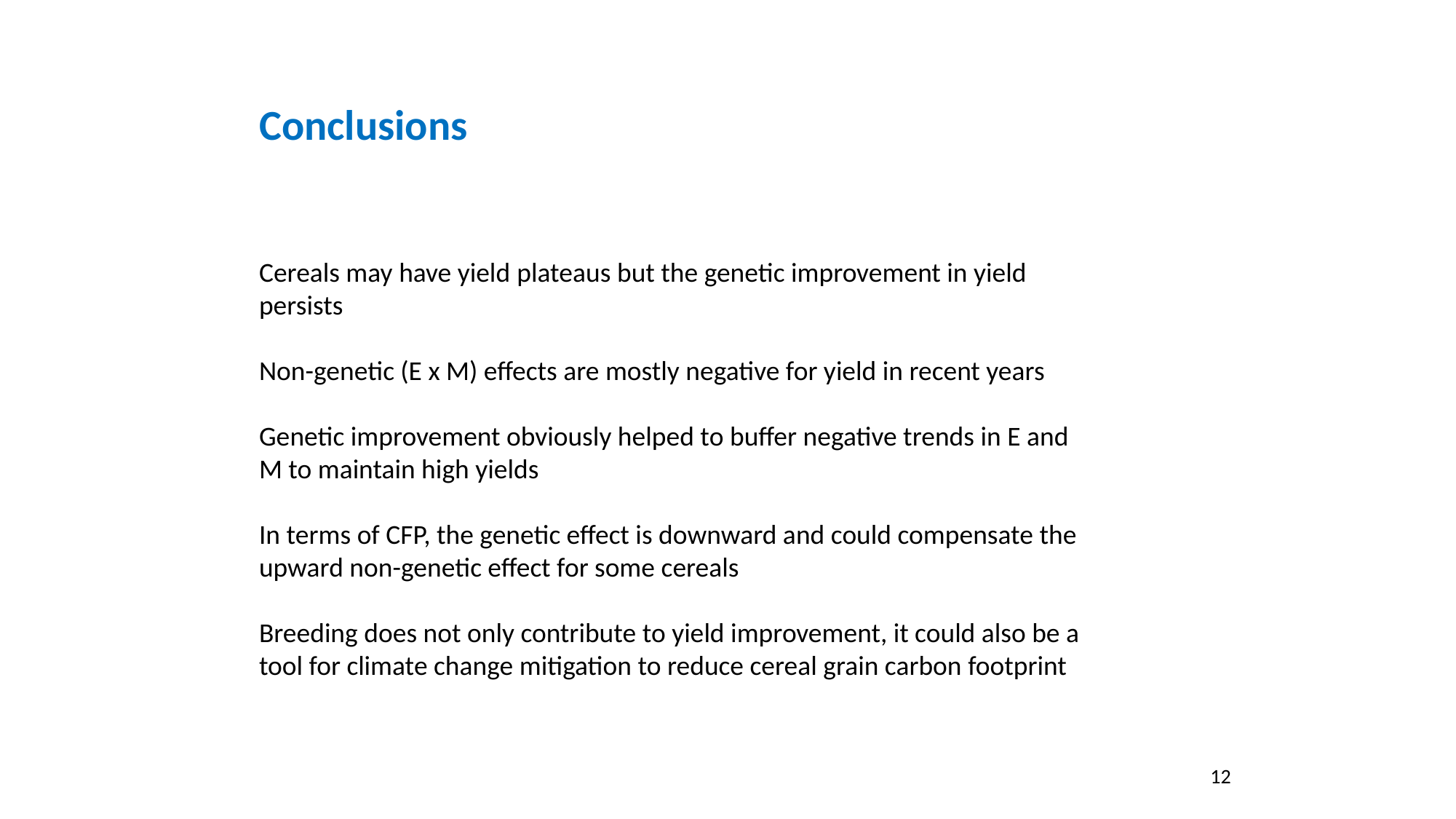

Conclusions

Cereals may have yield plateaus but the genetic improvement in yield persists

Non-genetic (E x M) effects are mostly negative for yield in recent years

Genetic improvement obviously helped to buffer negative trends in E and M to maintain high yields

In terms of CFP, the genetic effect is downward and could compensate the upward non-genetic effect for some cereals

Breeding does not only contribute to yield improvement, it could also be a tool for climate change mitigation to reduce cereal grain carbon footprint

12